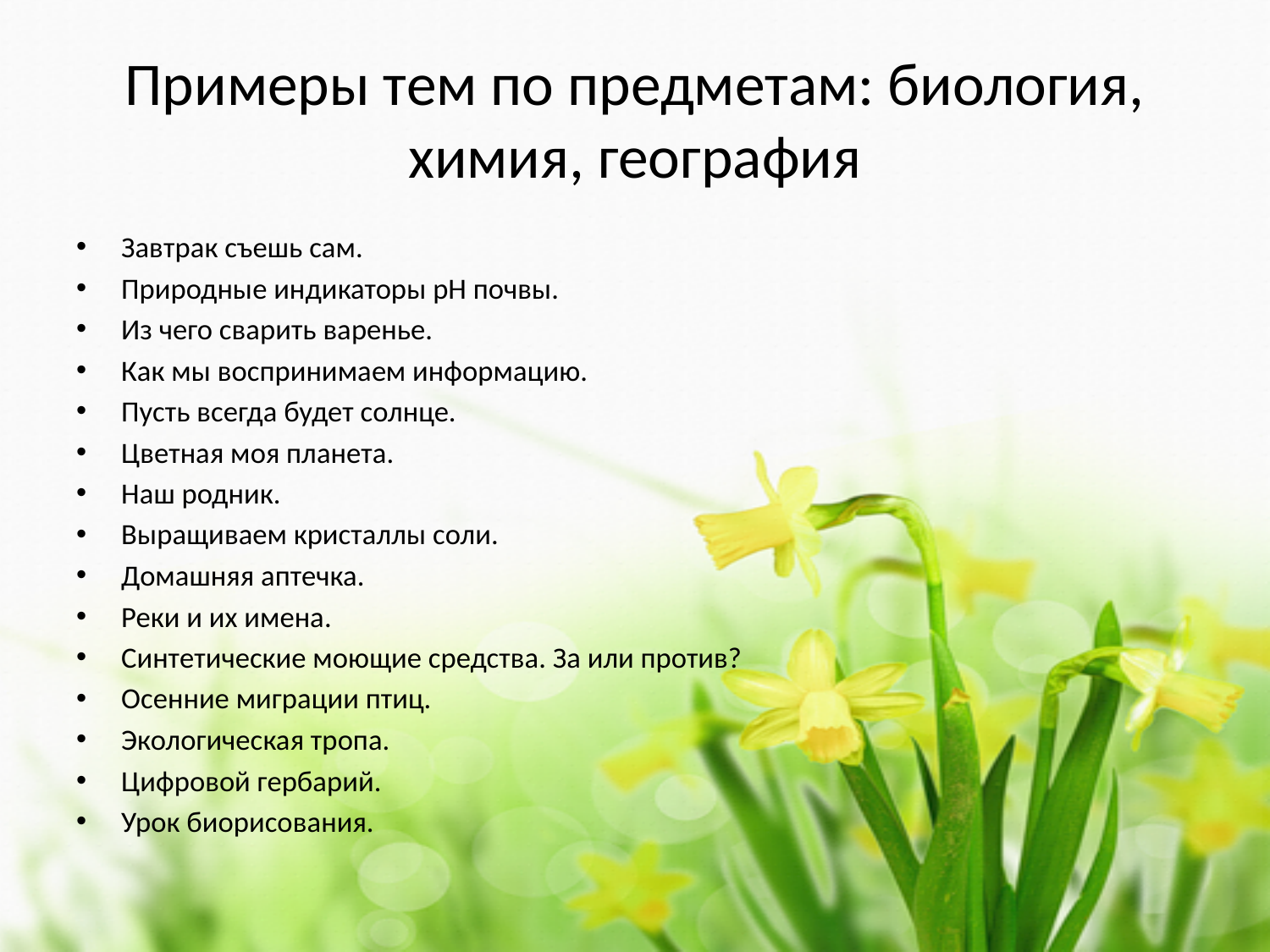

# Примеры тем по предметам: биология, химия, география
Завтрак съешь сам.
Природные индикаторы рН почвы.
Из чего сварить варенье.
Как мы воспринимаем информацию.
Пусть всегда будет солнце.
Цветная моя планета.
Наш родник.
Выращиваем кристаллы соли.
Домашняя аптечка.
Реки и их имена.
Синтетические моющие средства. За или против?
Осенние миграции птиц.
Экологическая тропа.
Цифровой гербарий.
Урок биорисования.